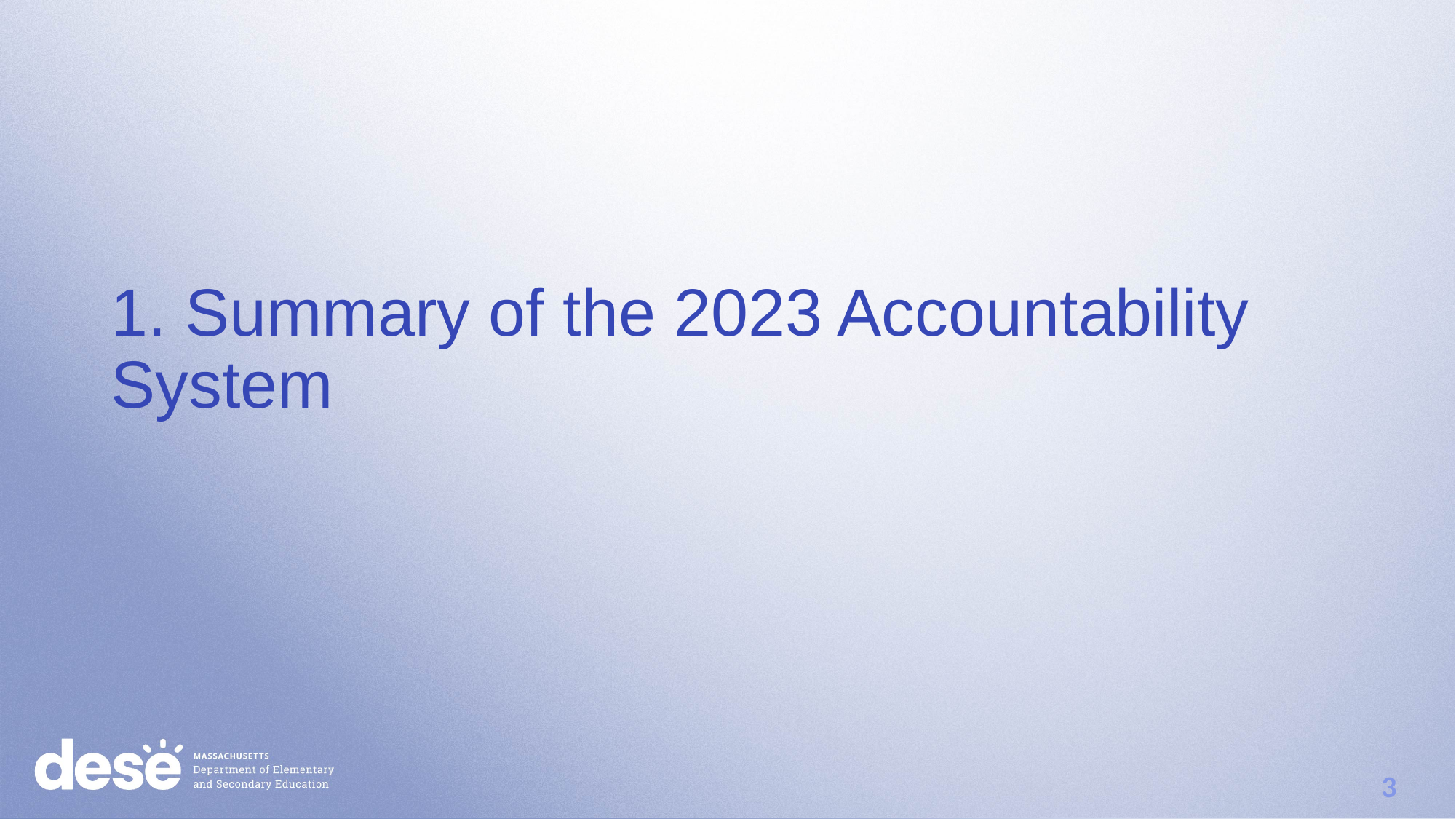

# 1. Summary of the 2023 Accountability System